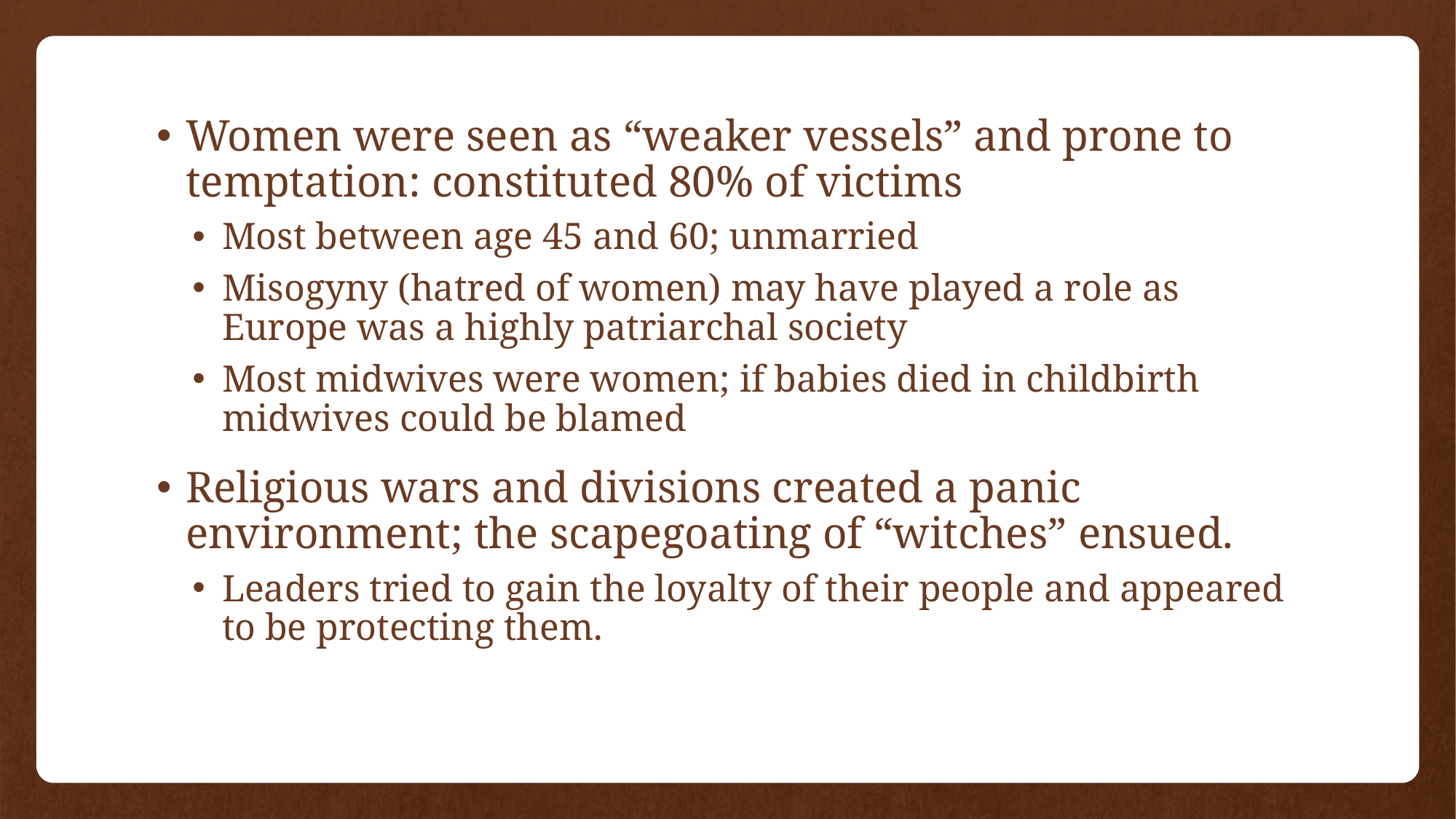

Women were seen as “weaker vessels” and prone to temptation: constituted 80% of victims
Most between age 45 and 60; unmarried
Misogyny (hatred of women) may have played a role as Europe was a highly patriarchal society
Most midwives were women; if babies died in childbirth midwives could be blamed
Religious wars and divisions created a panic environment; the scapegoating of “witches” ensued.
Leaders tried to gain the loyalty of their people and appeared to be protecting them.